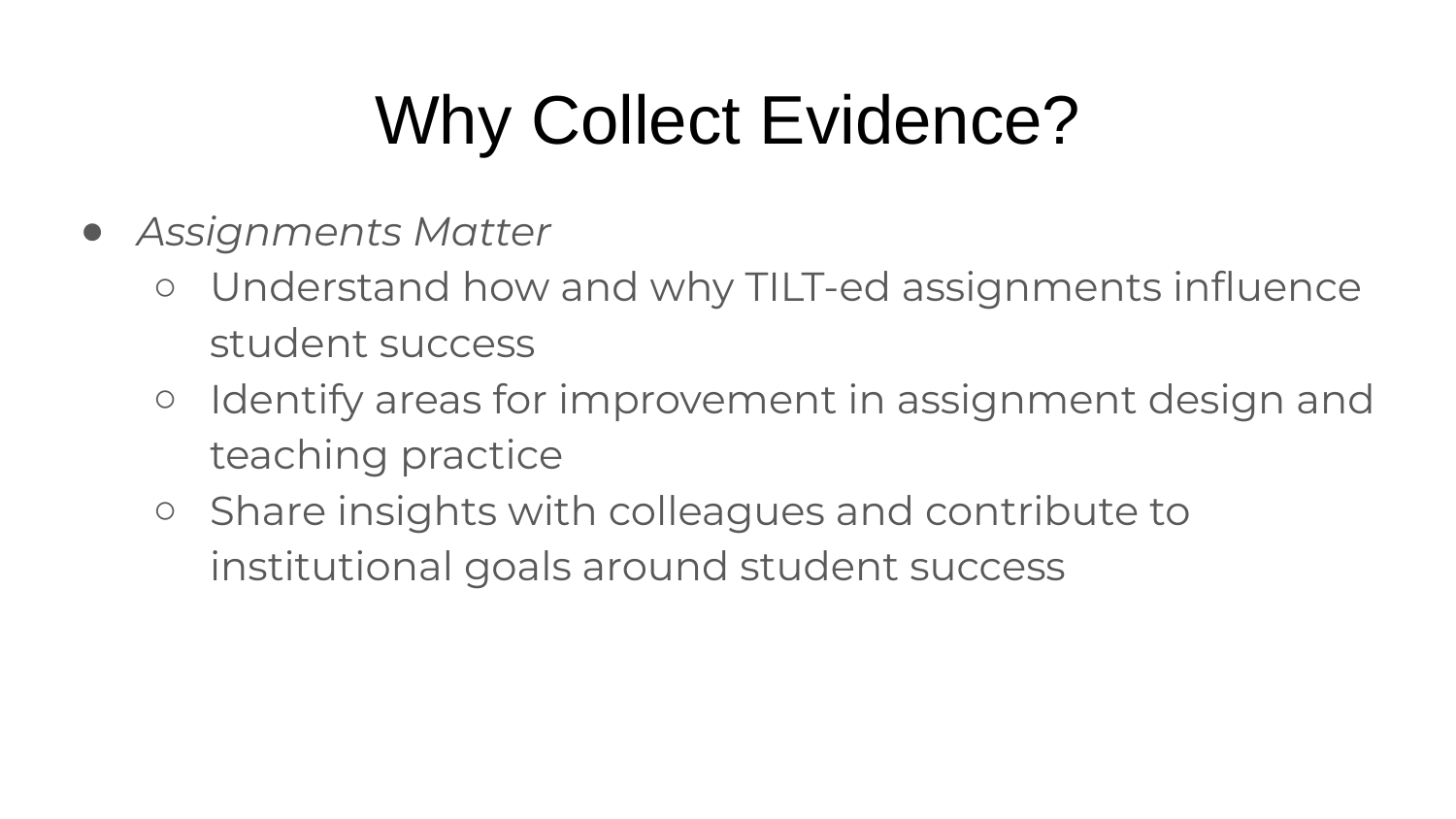

# Why Collect Evidence?
Assignments Matter
Understand how and why TILT-ed assignments influence student success
Identify areas for improvement in assignment design and teaching practice
Share insights with colleagues and contribute to institutional goals around student success